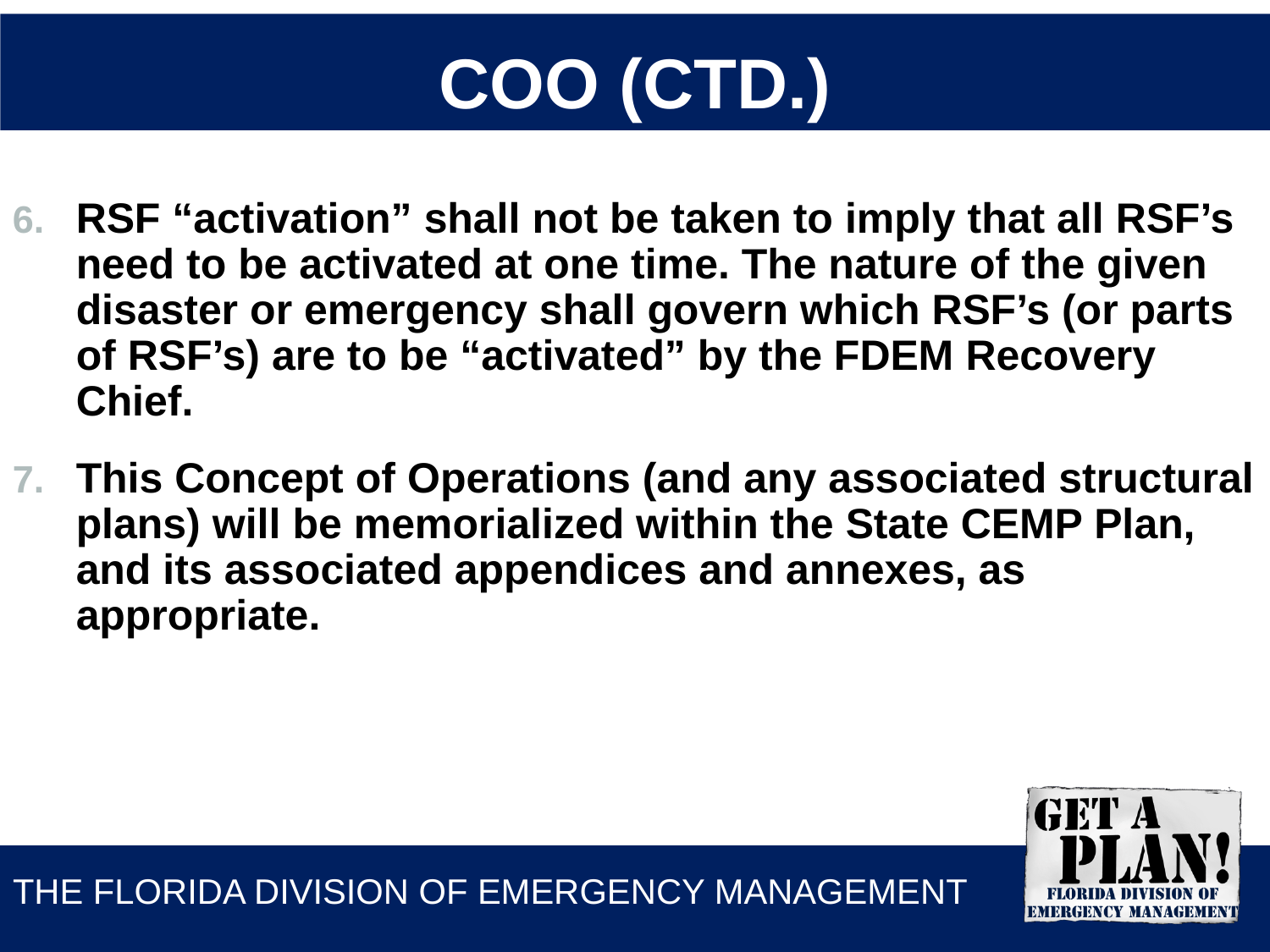

# CoO (ctd.)
RSF “activation” shall not be taken to imply that all RSF’s need to be activated at one time. The nature of the given disaster or emergency shall govern which RSF’s (or parts of RSF’s) are to be “activated” by the FDEM Recovery Chief.
This Concept of Operations (and any associated structural plans) will be memorialized within the State CEMP Plan, and its associated appendices and annexes, as appropriate.